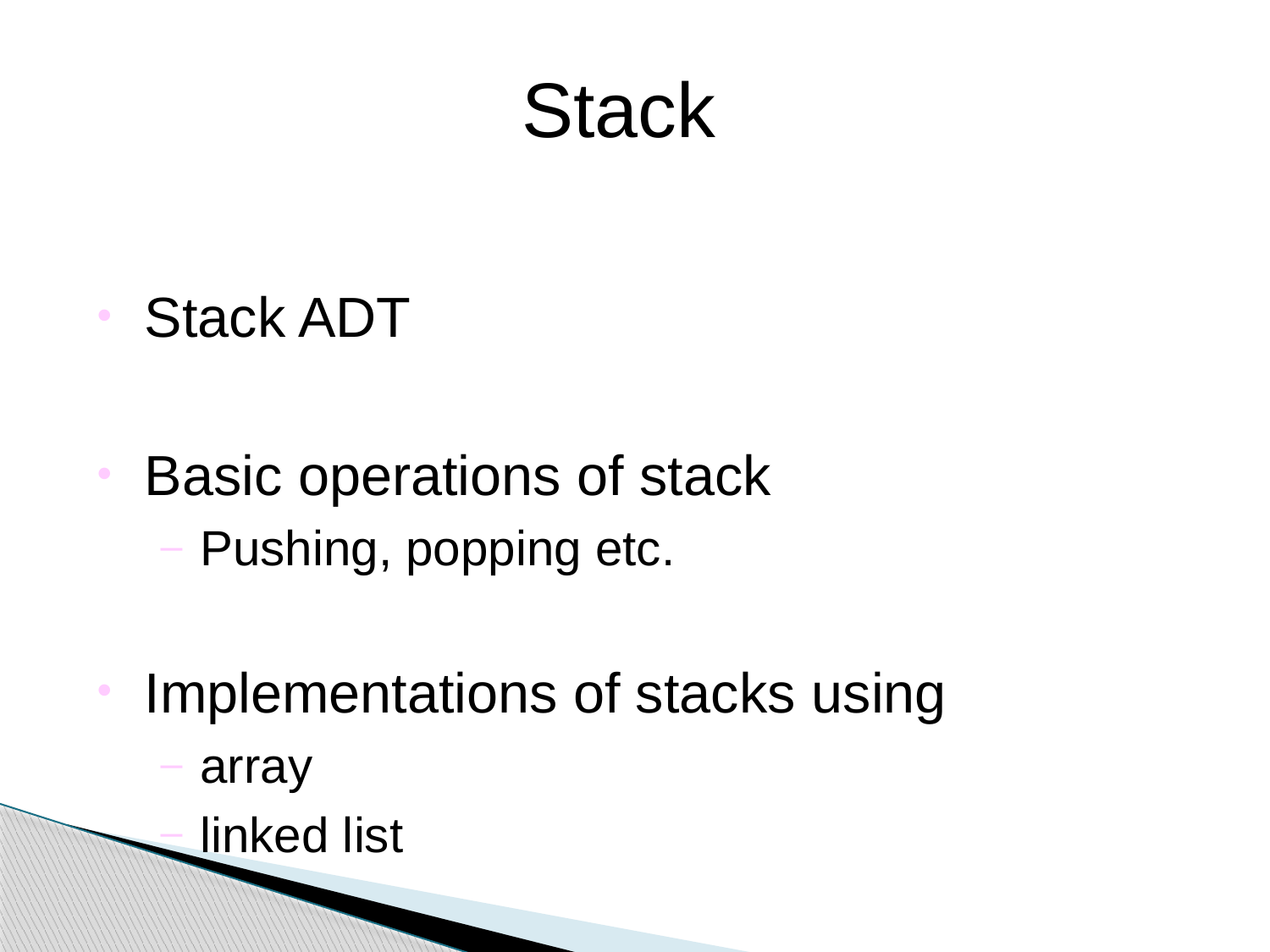

Stack
Stack ADT

Basic operations of stack
Pushing, popping etc.

Implementations of stacks using
array
linked list